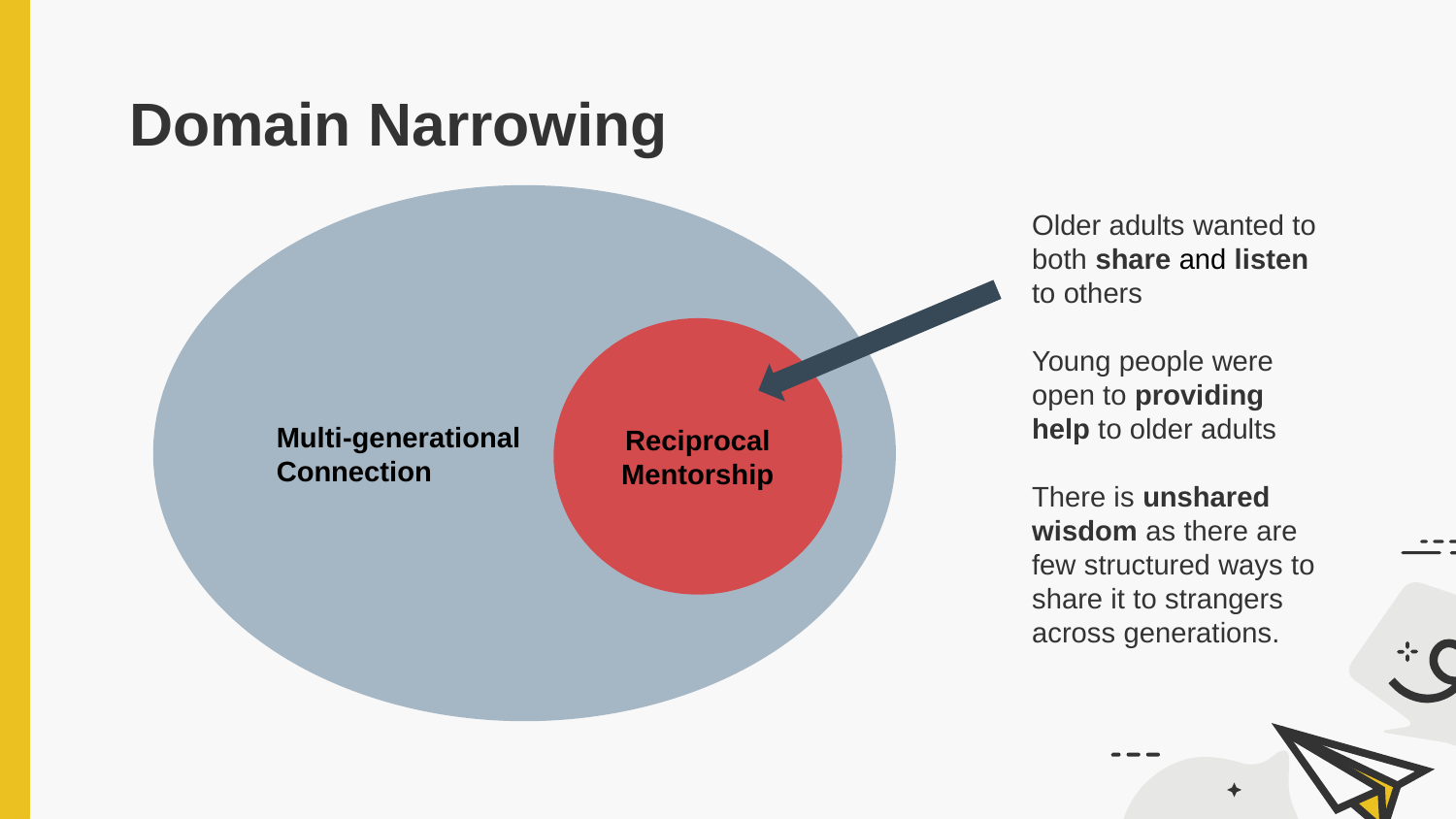

# Domain Narrowing
Multi-generational
Connection
Older adults wanted to both share and listen to others

Young people were open to providing help to older adults

There is unshared wisdom as there are few structured ways to share it to strangers across generations.
Reciprocal Mentorship